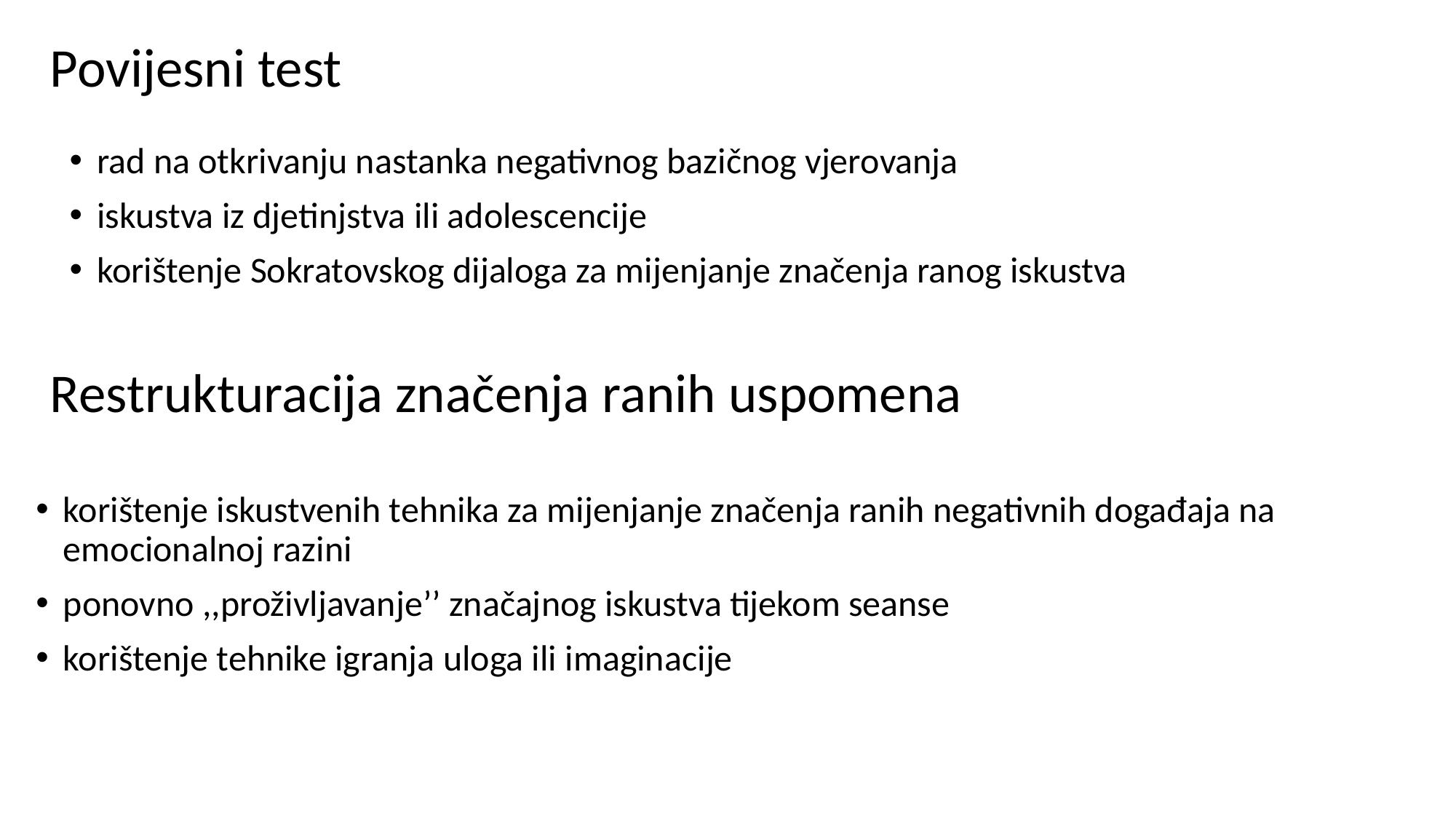

# Povijesni test
rad na otkrivanju nastanka negativnog bazičnog vjerovanja
iskustva iz djetinjstva ili adolescencije
korištenje Sokratovskog dijaloga za mijenjanje značenja ranog iskustva

Restrukturacija značenja ranih uspomena
korištenje iskustvenih tehnika za mijenjanje značenja ranih negativnih događaja na emocionalnoj razini
ponovno ,,proživljavanje’’ značajnog iskustva tijekom seanse
korištenje tehnike igranja uloga ili imaginacije